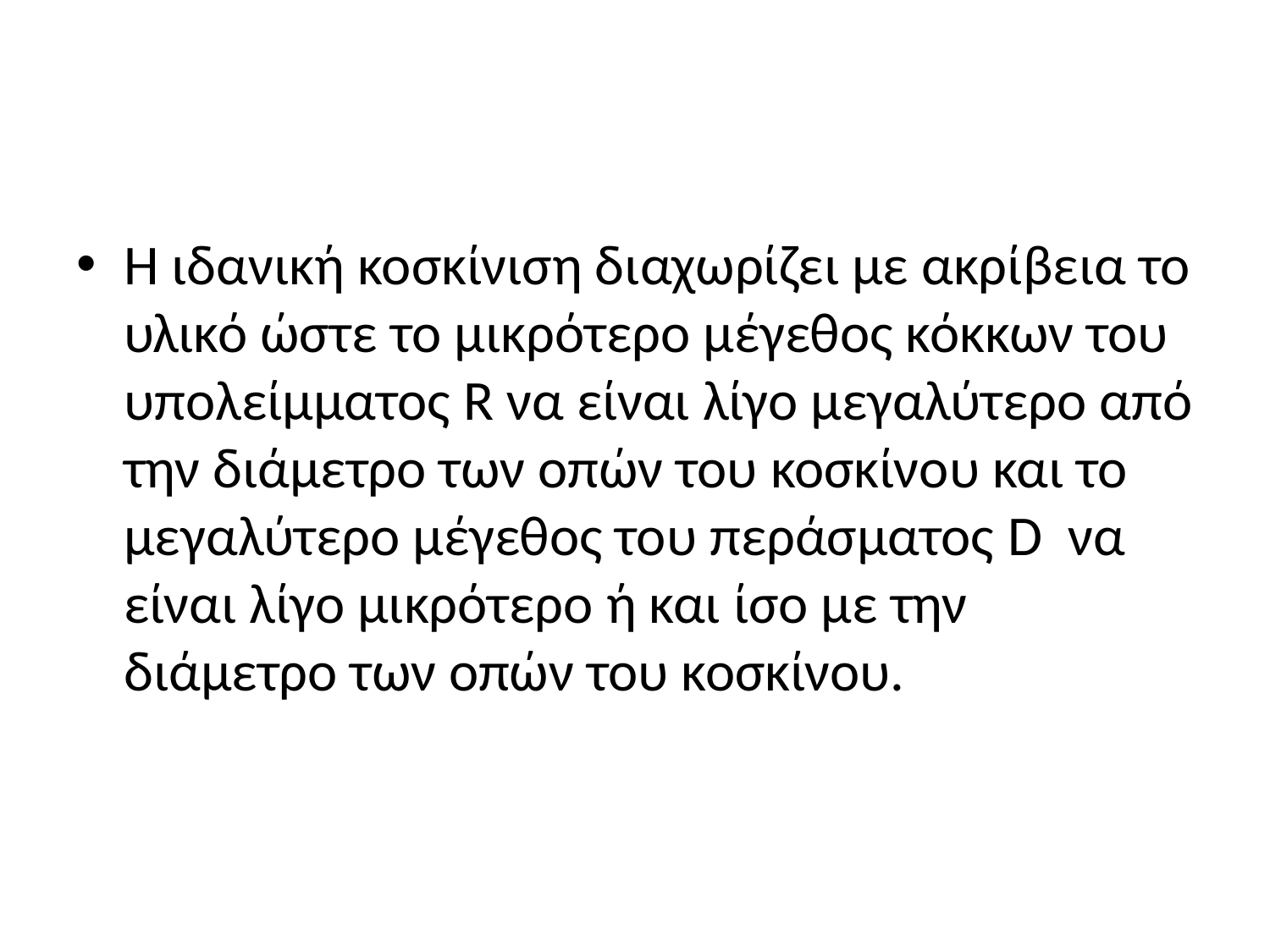

#
Η ιδανική κοσκίνιση διαχωρίζει με ακρίβεια το υλικό ώστε το μικρότερο μέγεθος κόκκων του υπολείμματος R να είναι λίγο μεγαλύτερο από την διάμετρο των οπών του κοσκίνου και το μεγαλύτερο μέγεθος του περάσματος D  να είναι λίγο μικρότερο ή και ίσο με την διάμετρο των οπών του κοσκίνου.